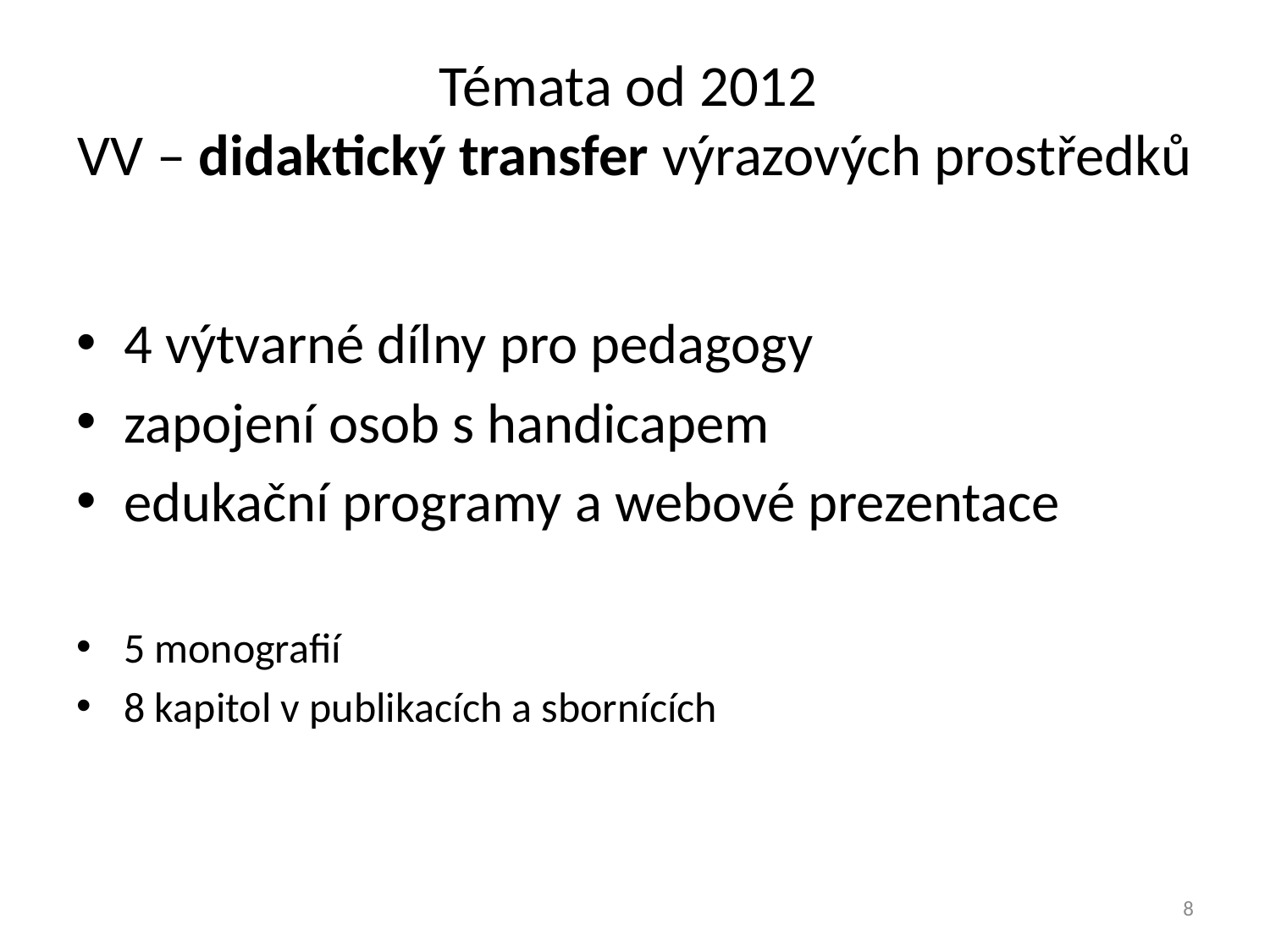

# Témata od 2012 VV – didaktický transfer výrazových prostředků

4 výtvarné dílny pro pedagogy
zapojení osob s handicapem
edukační programy a webové prezentace

5 monografií
8 kapitol v publikacích a sbornících

8